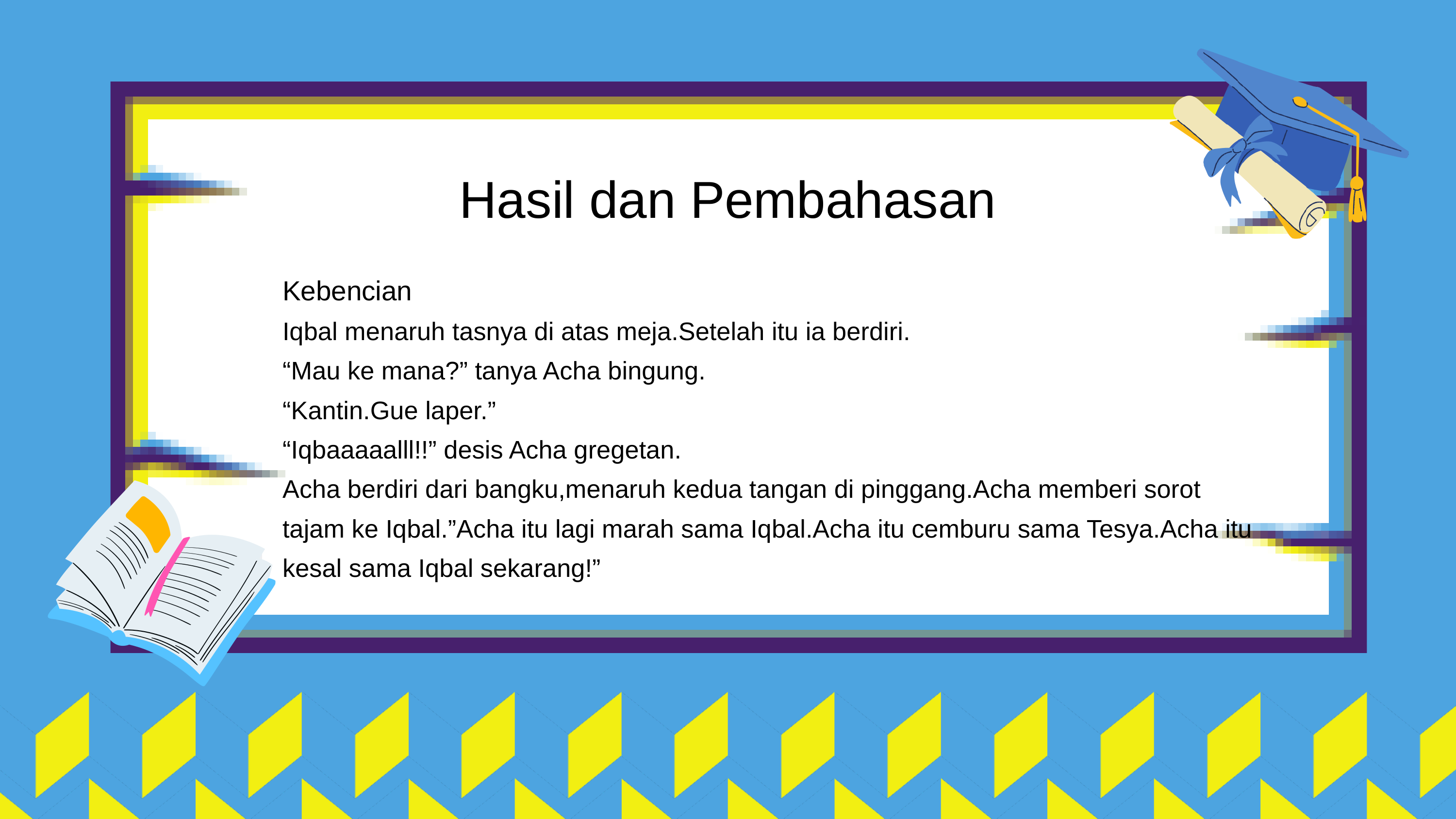

Hasil dan Pembahasan
Kebencian
Iqbal menaruh tasnya di atas meja.Setelah itu ia berdiri.
“Mau ke mana?” tanya Acha bingung.
“Kantin.Gue laper.”
“Iqbaaaaalll!!” desis Acha gregetan.
Acha berdiri dari bangku,menaruh kedua tangan di pinggang.Acha memberi sorot tajam ke Iqbal.”Acha itu lagi marah sama Iqbal.Acha itu cemburu sama Tesya.Acha itu kesal sama Iqbal sekarang!”